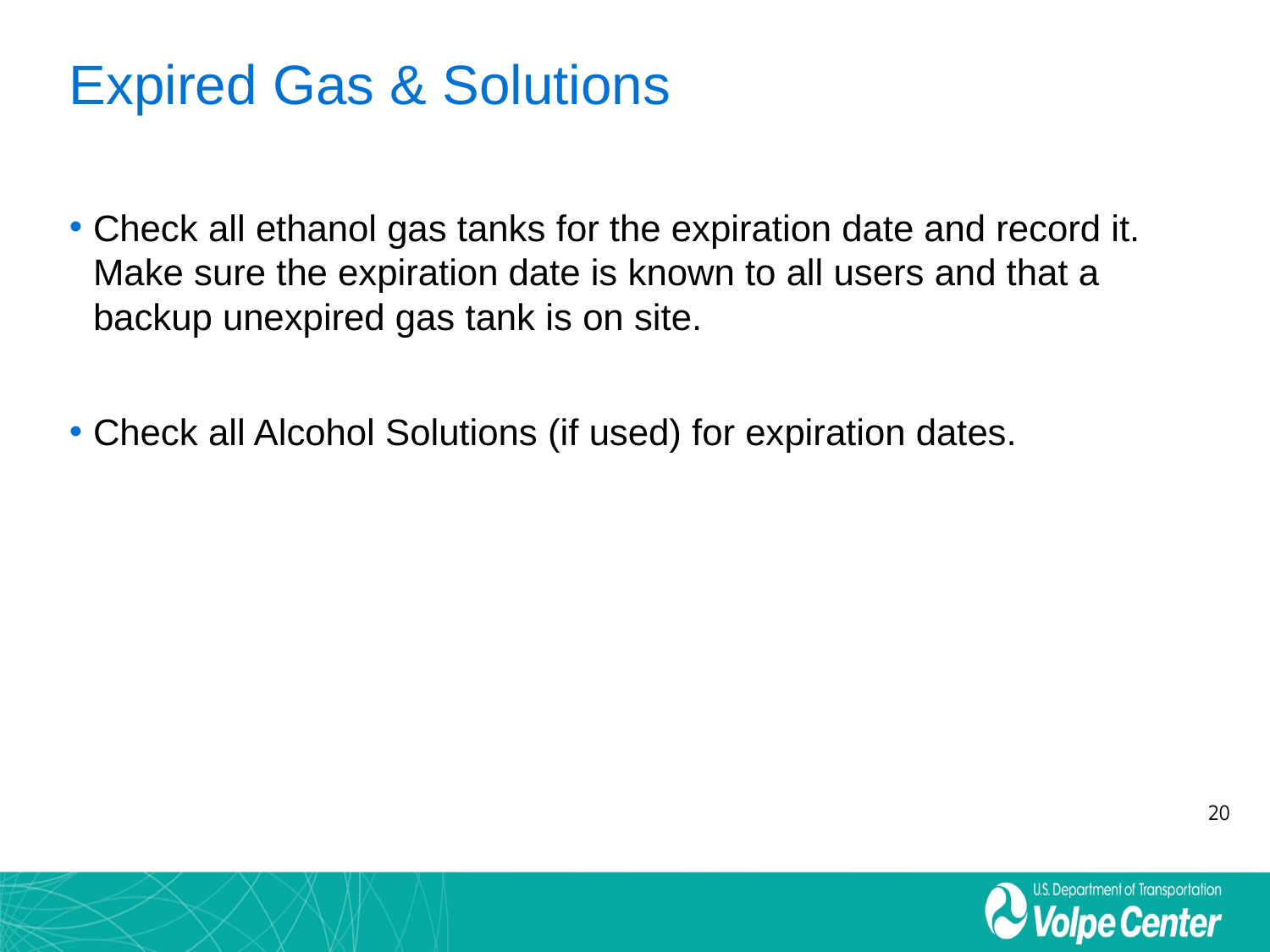

# Expired Gas & Solutions
Check all ethanol gas tanks for the expiration date and record it. Make sure the expiration date is known to all users and that a backup unexpired gas tank is on site.

Check all Alcohol Solutions (if used) for expiration dates.

20